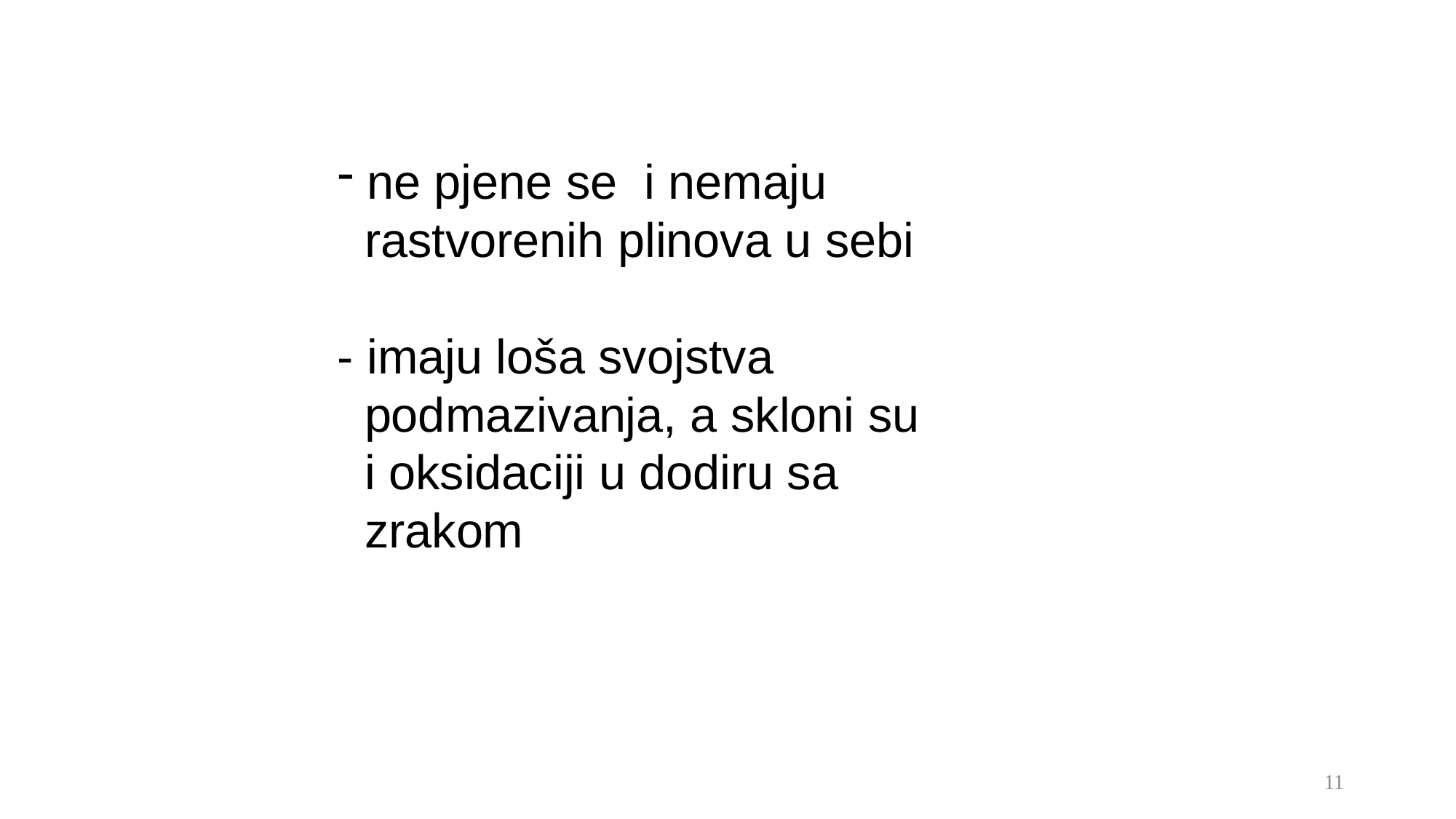

ne pjene se  i nemaju
  rastvorenih plinova u sebi
- imaju loša svojstva
  podmazivanja, a skloni su
  i oksidaciji u dodiru sa
  zrakom
11